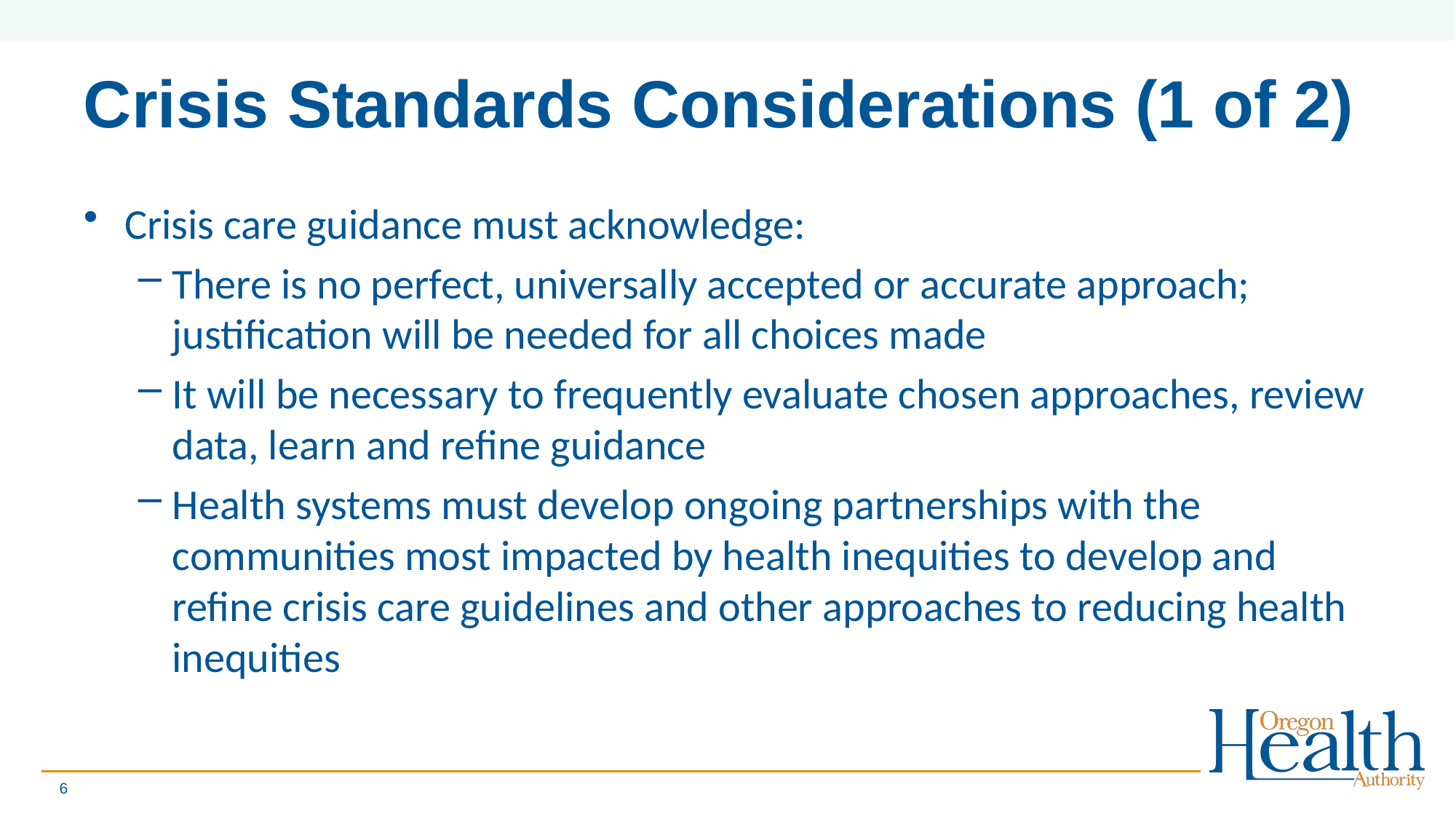

# Crisis Standards Considerations (1 of 2)
Crisis care guidance must acknowledge:
There is no perfect, universally accepted or accurate approach; justification will be needed for all choices made
It will be necessary to frequently evaluate chosen approaches, review data, learn and refine guidance
Health systems must develop ongoing partnerships with the communities most impacted by health inequities to develop and refine crisis care guidelines and other approaches to reducing health inequities

6